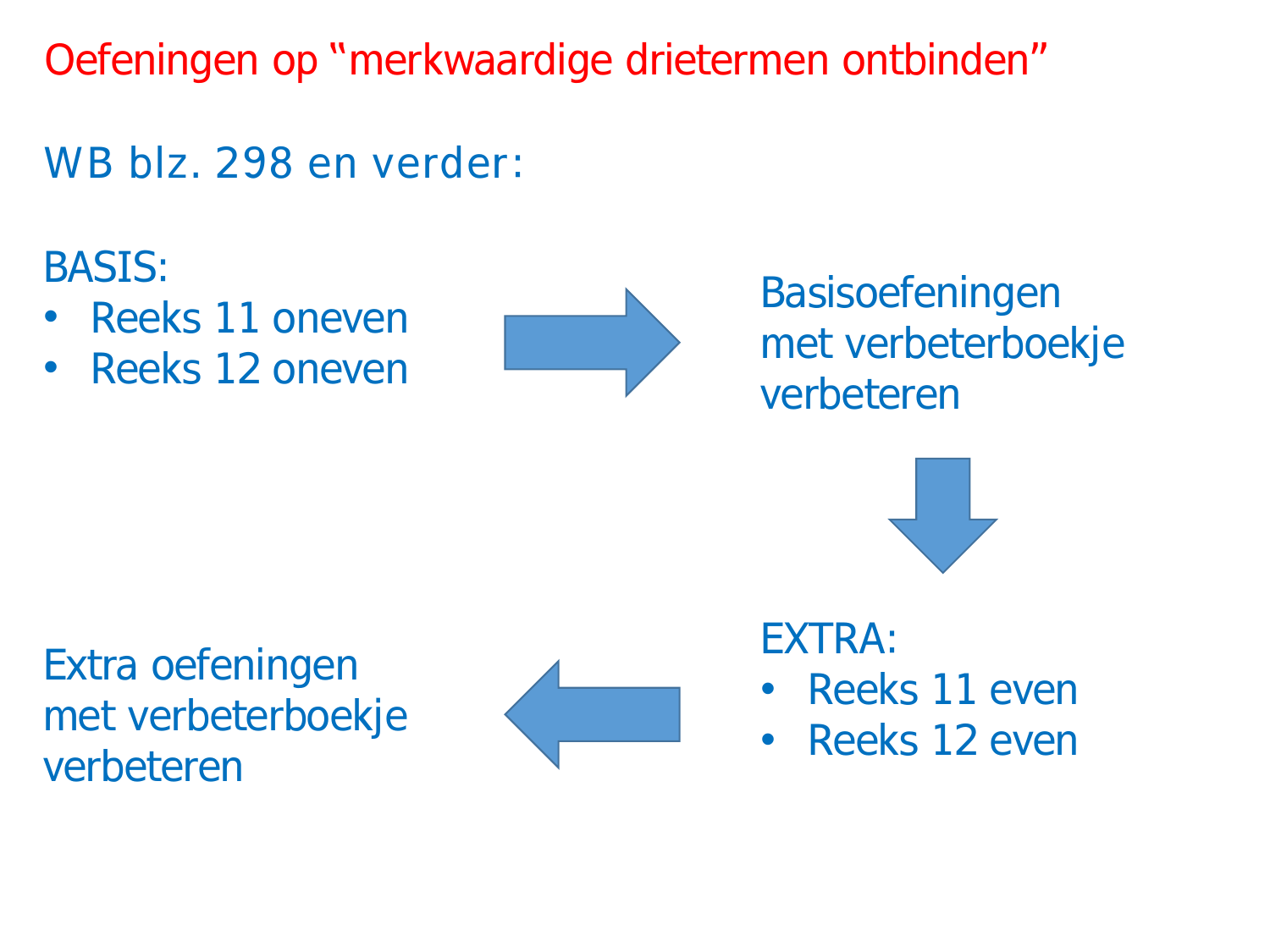

Oefeningen op “merkwaardige drietermen ontbinden”
WB blz. 298 en verder:
BASIS:
Reeks 11 oneven
Reeks 12 oneven
Basisoefeningen
met verbeterboekje
verbeteren

EXTRA:
Reeks 11 even
Reeks 12 even
Extra oefeningen
met verbeterboekje
verbeteren